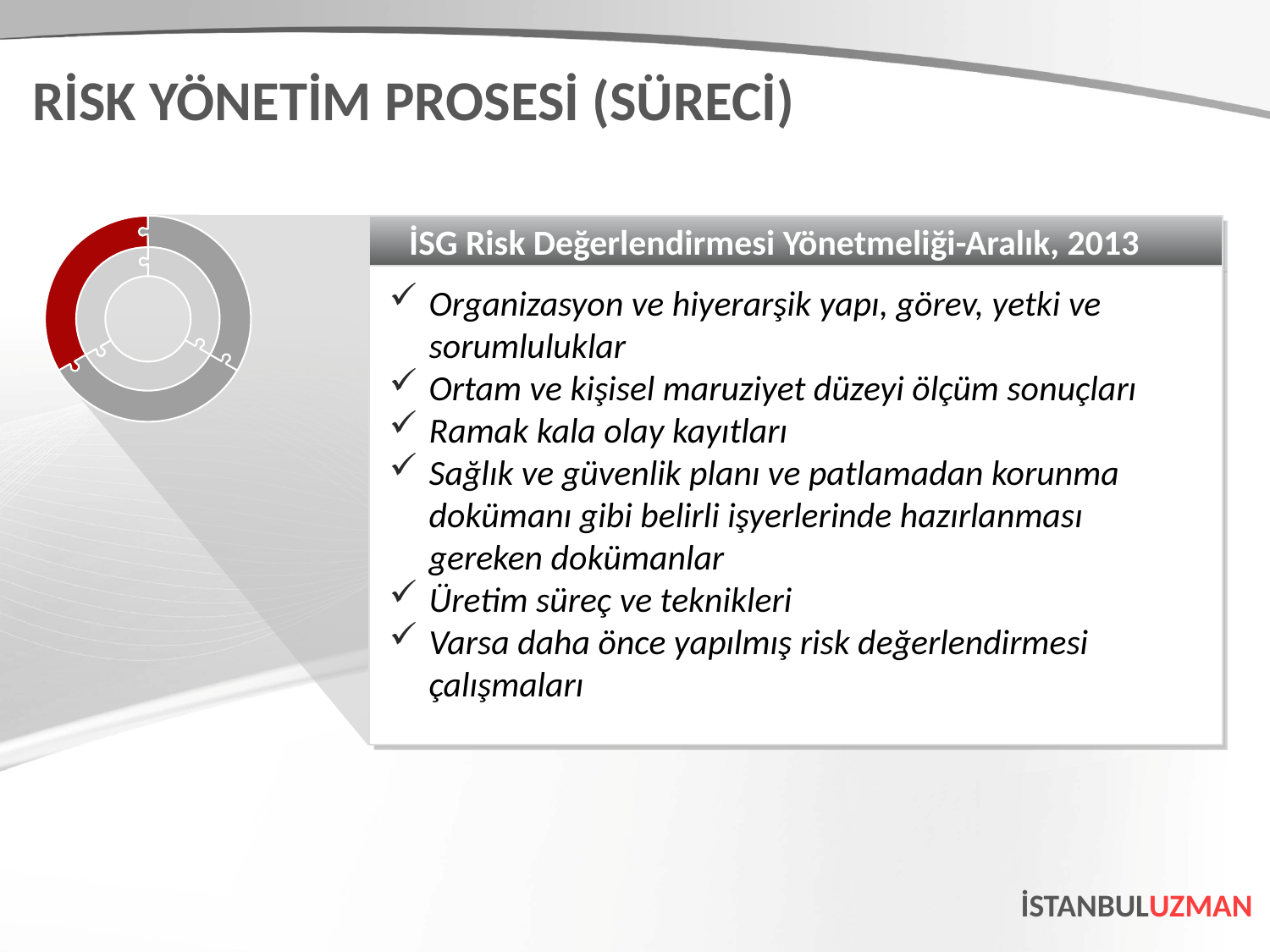

RİSK YÖNETİM PROSESİ (SÜRECİ)

İSG Risk Değerlendirmesi Yönetmeliği-Aralık, 2013
Organizasyon ve hiyerarşik yapı, görev, yetki ve sorumluluklar
Ortam ve kişisel maruziyet düzeyi ölçüm sonuçları
Ramak kala olay kayıtları
Sağlık ve güvenlik planı ve patlamadan korunma dokümanı gibi belirli işyerlerinde hazırlanması gereken dokümanlar
Üretim süreç ve teknikleri
Varsa daha önce yapılmış risk değerlendirmesi çalışmaları
İSTANBULUZMAN